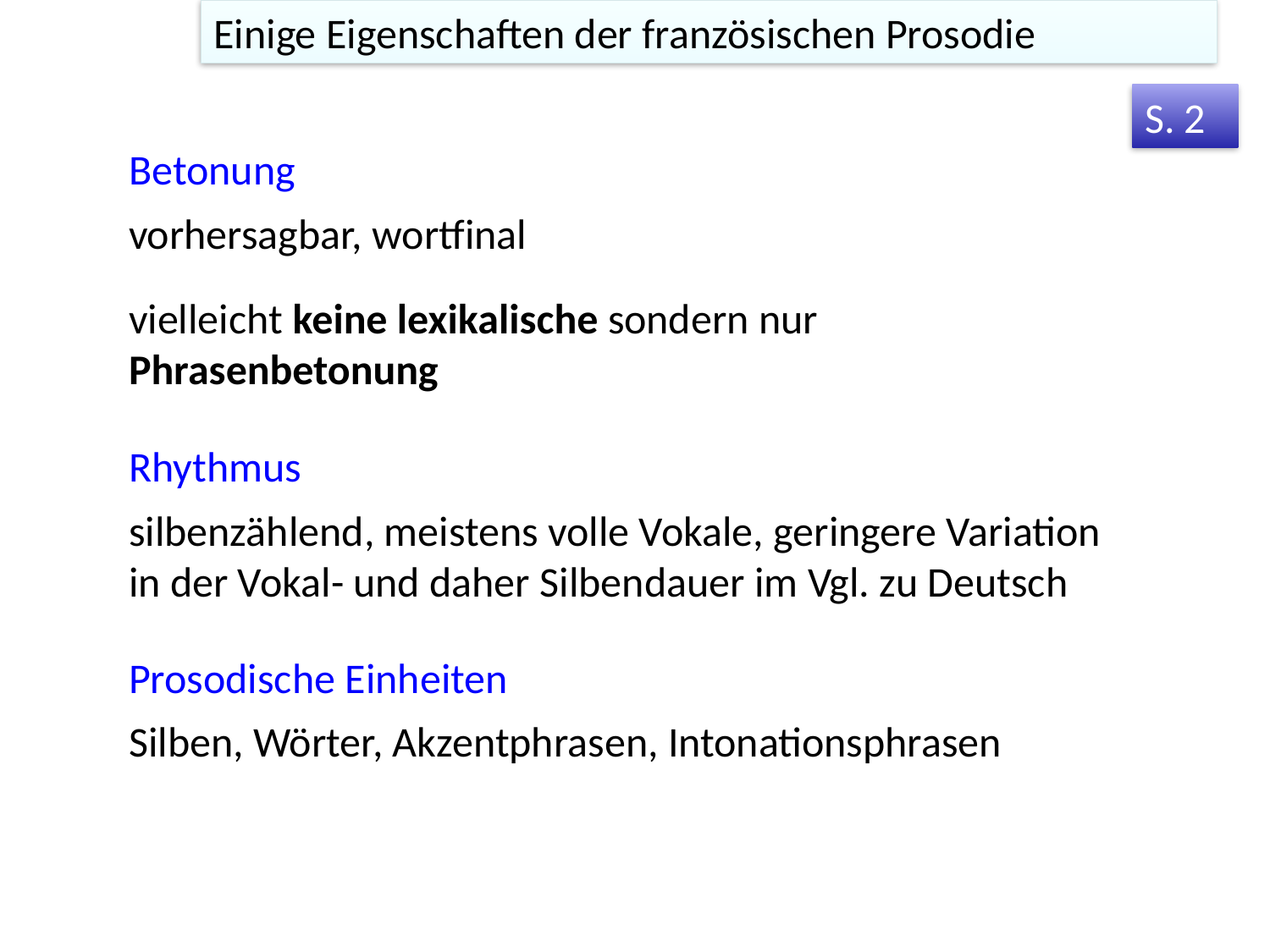

Einige Eigenschaften der französischen Prosodie
S. 2
Betonung
vorhersagbar, wortfinal
vielleicht keine lexikalische sondern nur Phrasenbetonung
silbenzählend, meistens volle Vokale, geringere Variation in der Vokal- und daher Silbendauer im Vgl. zu Deutsch
Silben, Wörter, Akzentphrasen, Intonationsphrasen
Rhythmus
Prosodische Einheiten